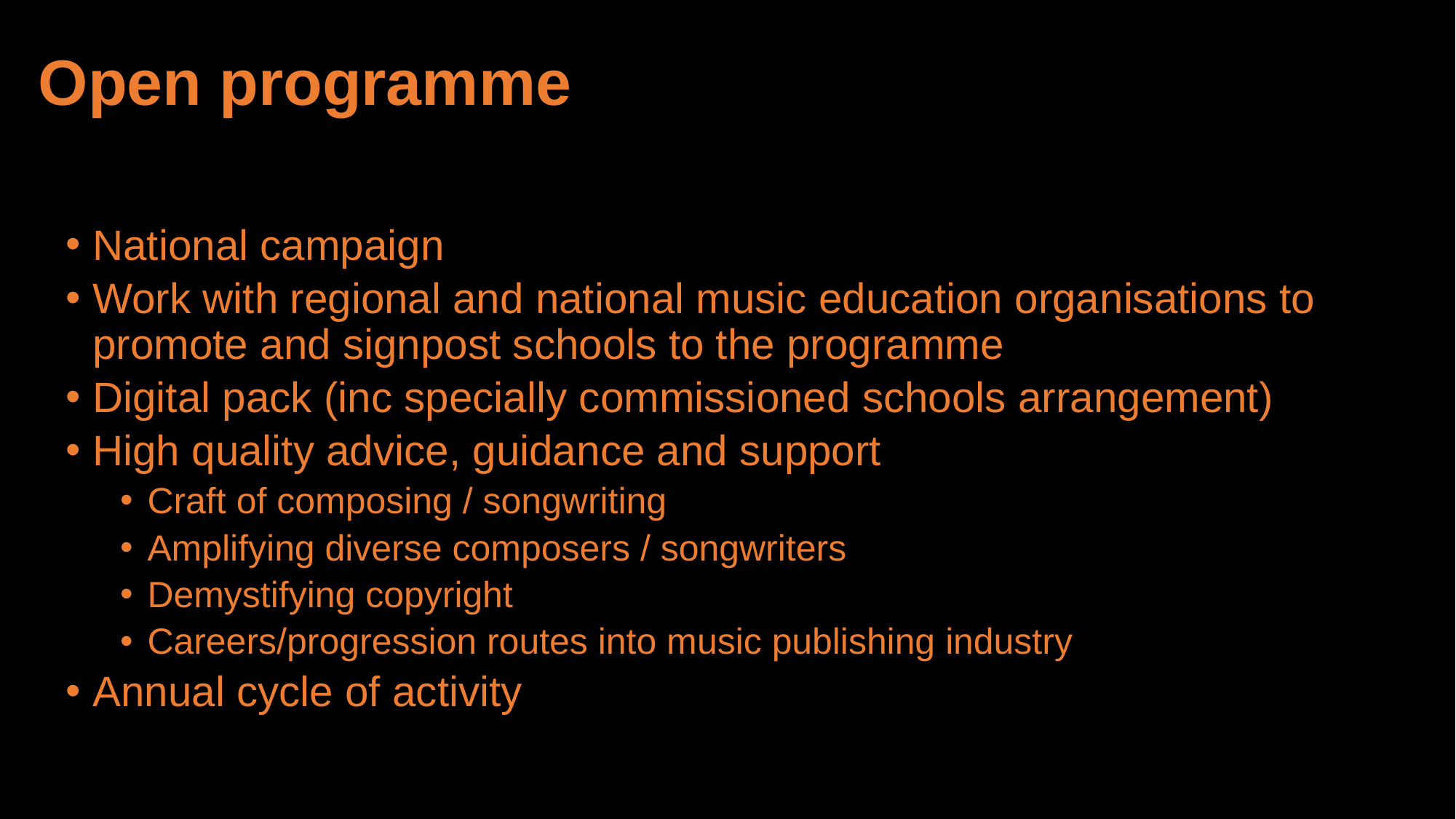

# Open programme
National campaign
Work with regional and national music education organisations to promote and signpost schools to the programme
Digital pack (inc specially commissioned schools arrangement)
High quality advice, guidance and support
Craft of composing / songwriting
Amplifying diverse composers / songwriters
Demystifying copyright
Careers/progression routes into music publishing industry
Annual cycle of activity